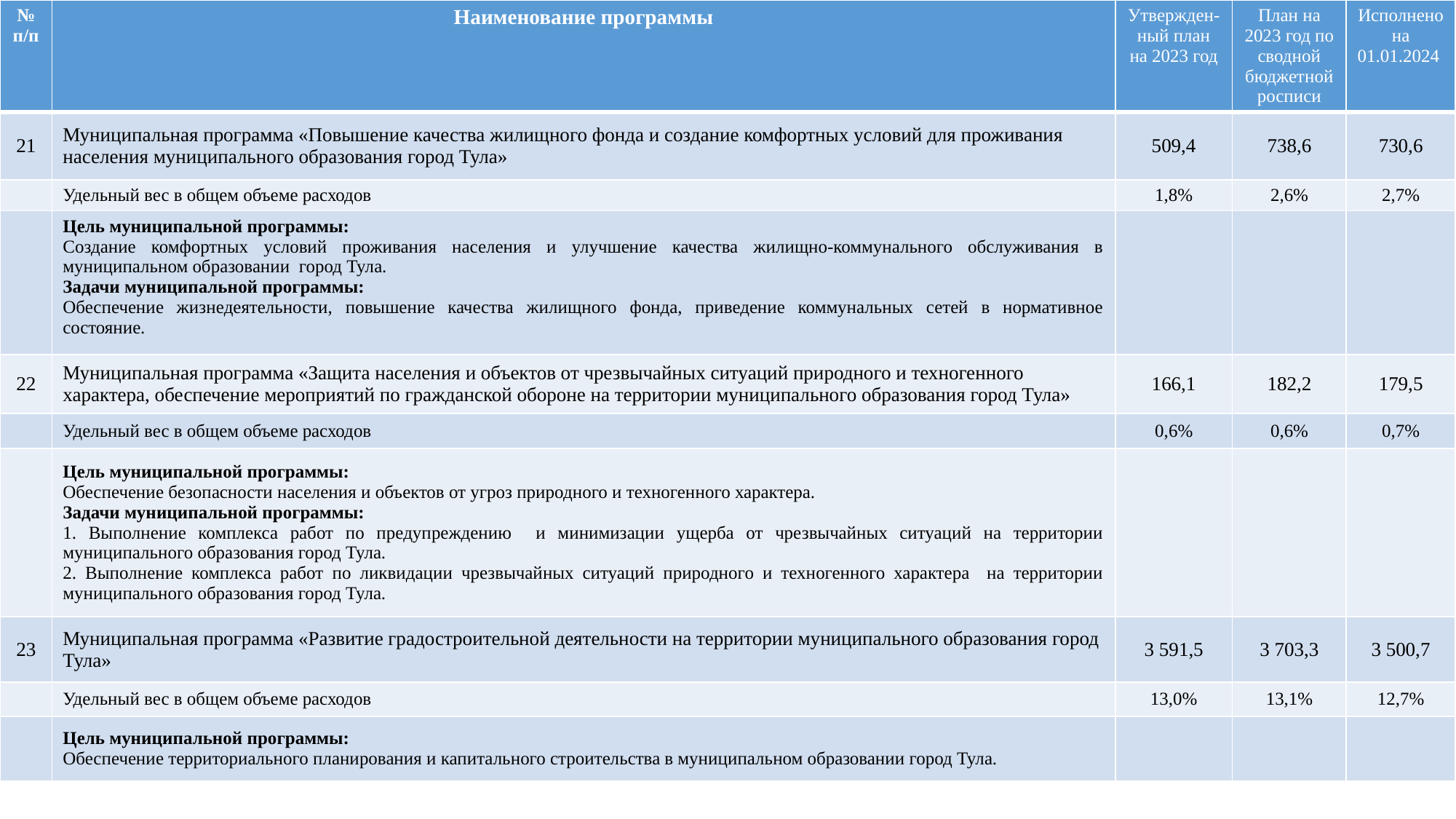

| № п/п | Наименование программы | Утвержден-ный план на 2023 год | План на 2023 год по сводной бюджетной росписи | Исполнено на 01.01.2024 |
| --- | --- | --- | --- | --- |
| 21 | Муниципальная программа «Повышение качества жилищного фонда и создание комфортных условий для проживания населения муниципального образования город Тула» | 509,4 | 738,6 | 730,6 |
|  | Удельный вес в общем объеме расходов | 1,8% | 2,6% | 2,7% |
|  | Цель муниципальной программы: Создание комфортных условий проживания населения и улучшение качества жилищно-коммунального обслуживания в муниципальном образовании город Тула. Задачи муниципальной программы: Обеспечение жизнедеятельности, повышение качества жилищного фонда, приведение коммунальных сетей в нормативное состояние. |  |  |  |
| 22 | Муниципальная программа «Защита населения и объектов от чрезвычайных ситуаций природного и техногенного характера, обеспечение мероприятий по гражданской обороне на территории муниципального образования город Тула» | 166,1 | 182,2 | 179,5 |
|  | Удельный вес в общем объеме расходов | 0,6% | 0,6% | 0,7% |
|  | Цель муниципальной программы: Обеспечение безопасности населения и объектов от угроз природного и техногенного характера. Задачи муниципальной программы: 1. Выполнение комплекса работ по предупреждению и минимизации ущерба от чрезвычайных ситуаций на территории муниципального образования город Тула. 2. Выполнение комплекса работ по ликвидации чрезвычайных ситуаций природного и техногенного характера на территории муниципального образования город Тула. |  |  |  |
| 23 | Муниципальная программа «Развитие градостроительной деятельности на территории муниципального образования город Тула» | 3 591,5 | 3 703,3 | 3 500,7 |
|  | Удельный вес в общем объеме расходов | 13,0% | 13,1% | 12,7% |
|  | Цель муниципальной программы: Обеспечение территориального планирования и капитального строительства в муниципальном образовании город Тула. |  |  |  |